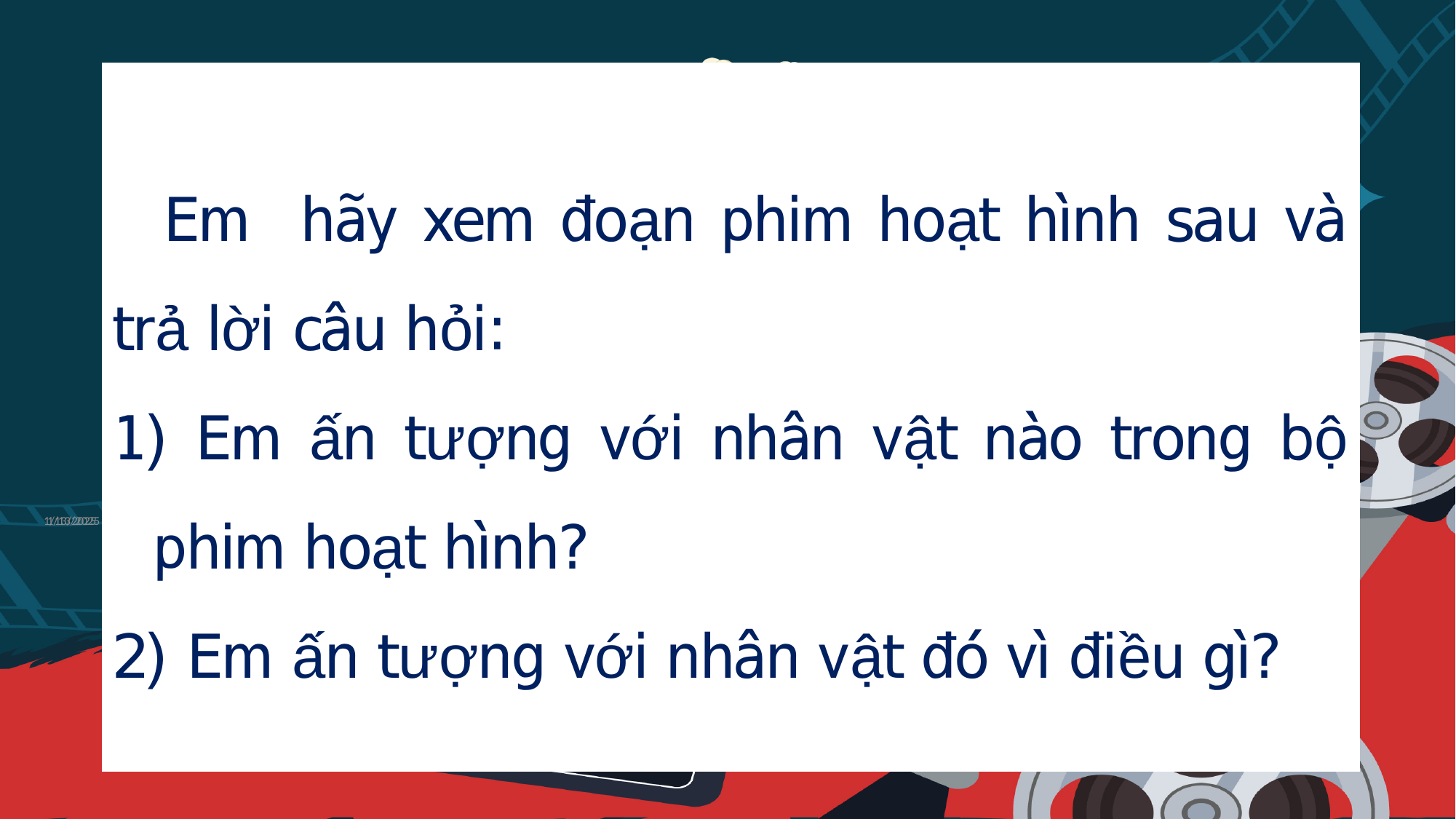

Em  hãy xem đoạn phim hoạt hình sau và trả lời câu hỏi:
 Em ấn tượng với nhân vật nào trong bộ phim hoạt hình?
 Em ấn tượng với nhân vật đó vì điều gì?